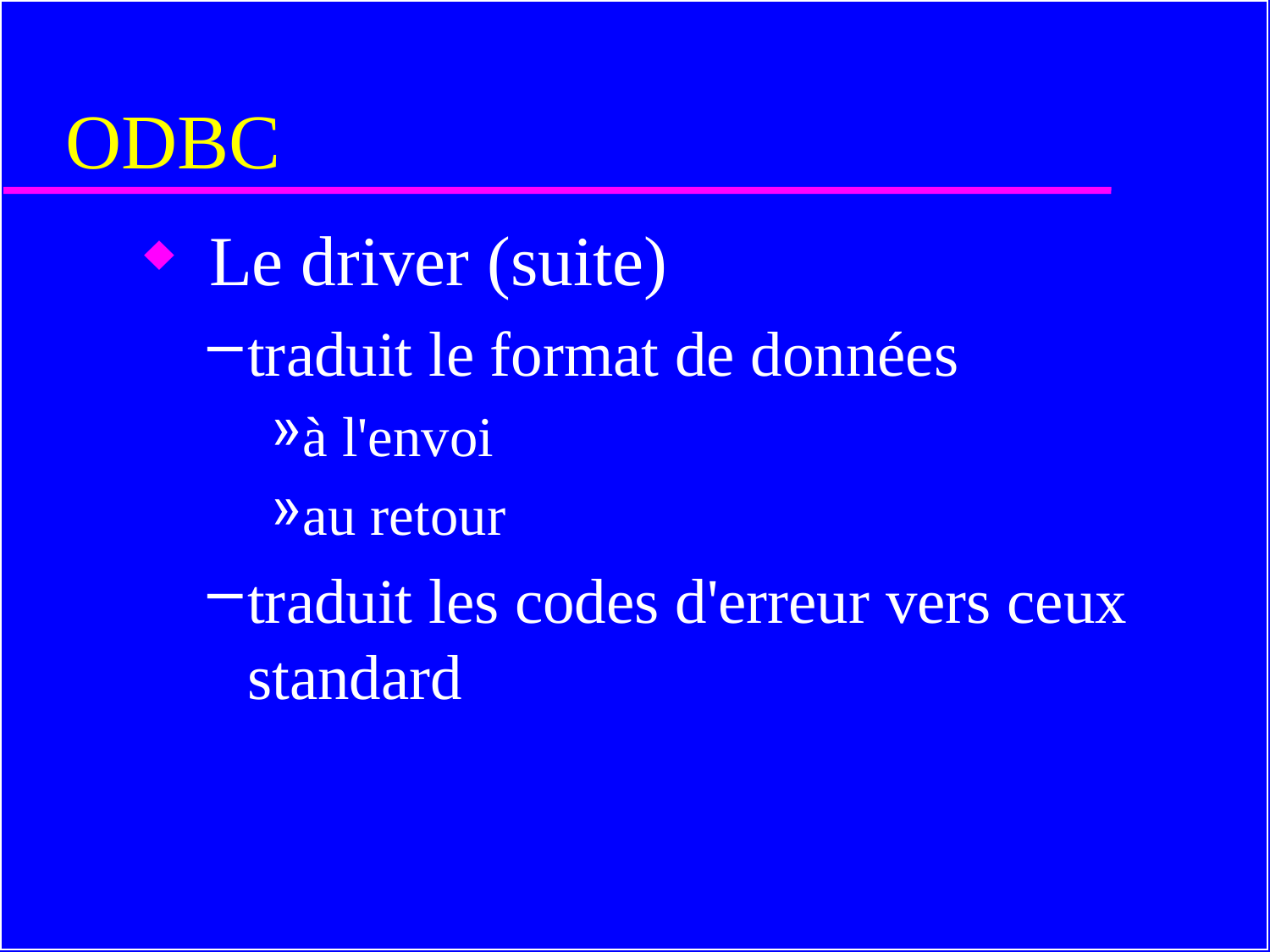

# ODBC
 Le driver (suite)
traduit le format de données
à l'envoi
au retour
traduit les codes d'erreur vers ceux standard